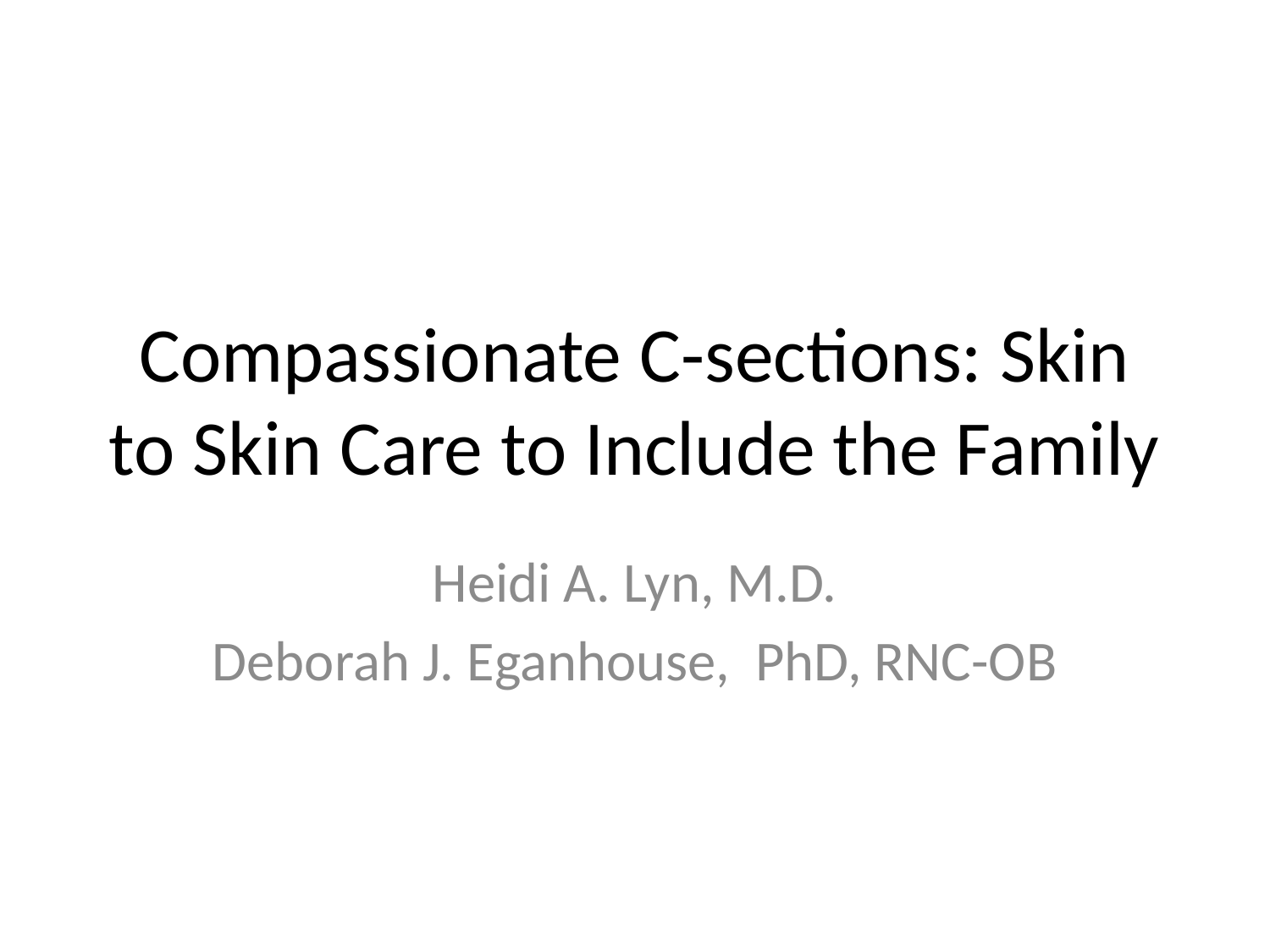

# Compassionate C-sections: Skin to Skin Care to Include the Family
Heidi A. Lyn, M.D.
Deborah J. Eganhouse,  PhD, RNC-OB